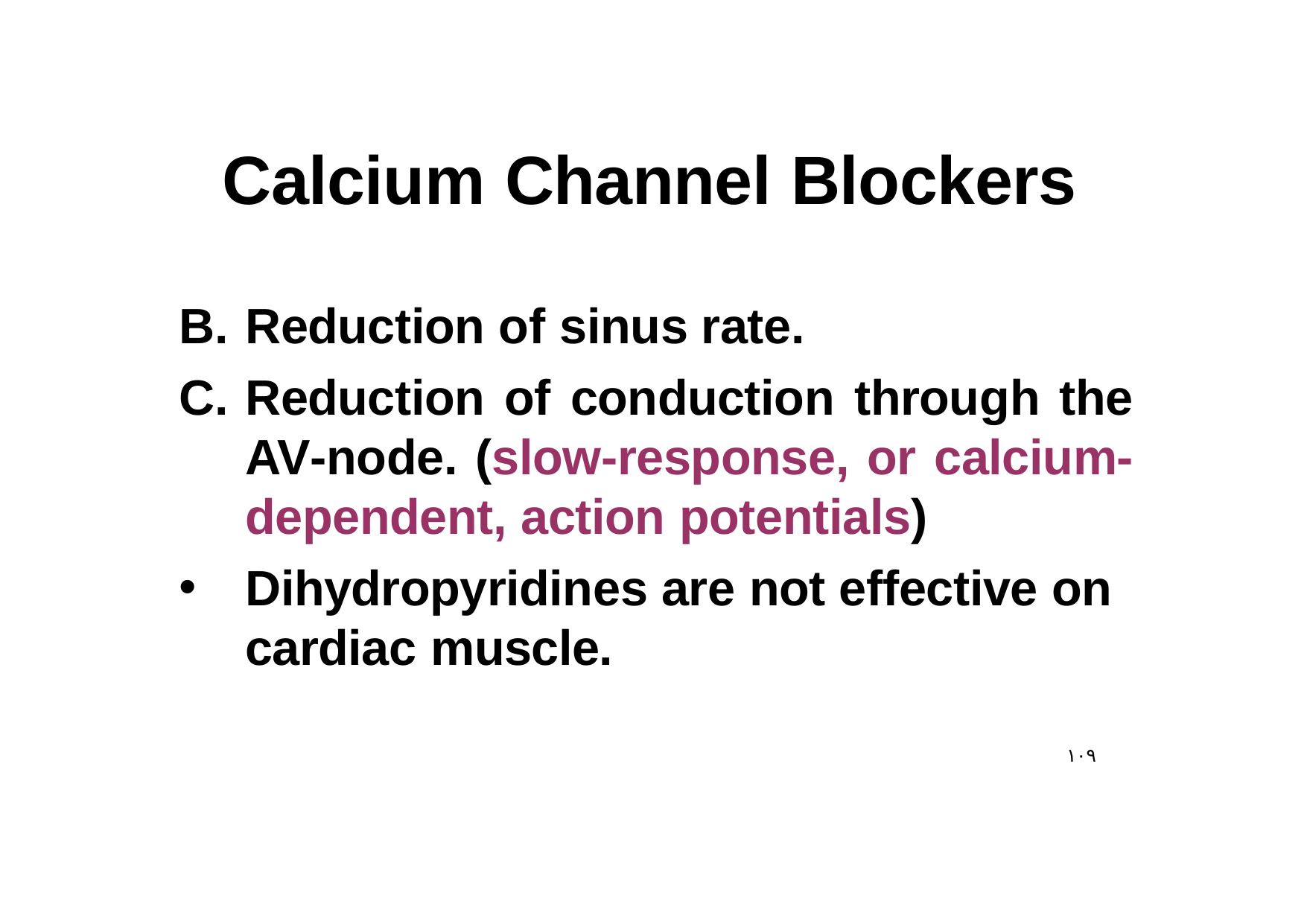

# Calcium Channel Blockers

Reduction of sinus rate.
Reduction of conduction through the AV-node. (slow-response, or calcium- dependent, action potentials)
Dihydropyridines are not effective on cardiac muscle.

١٠٩